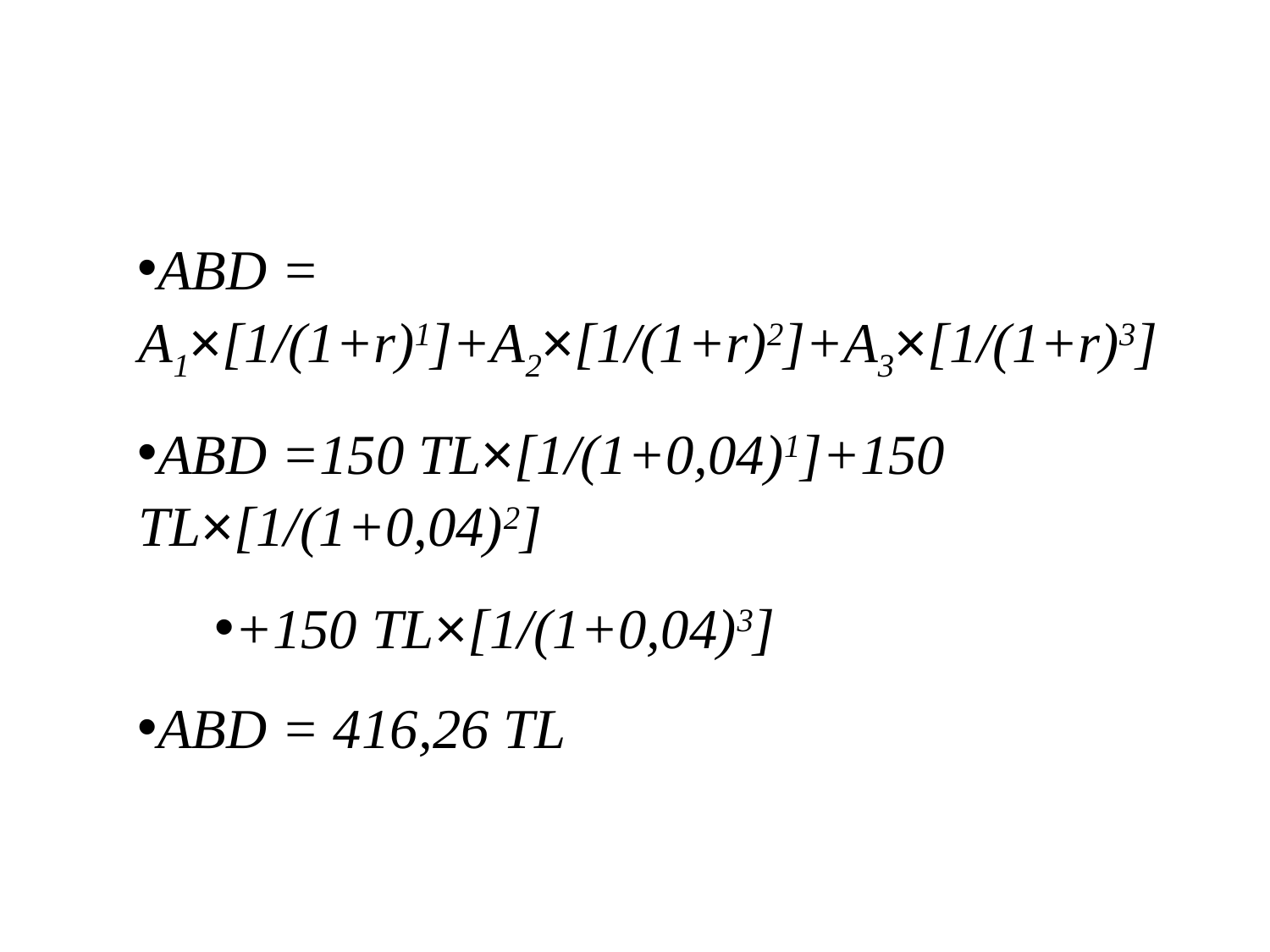

#
ABD = A1×[1/(1+r)1]+A2×[1/(1+r)2]+A3×[1/(1+r)3]
ABD =150 TL×[1/(1+0,04)1]+150 TL×[1/(1+0,04)2]
+150 TL×[1/(1+0,04)3]
ABD = 416,26 TL